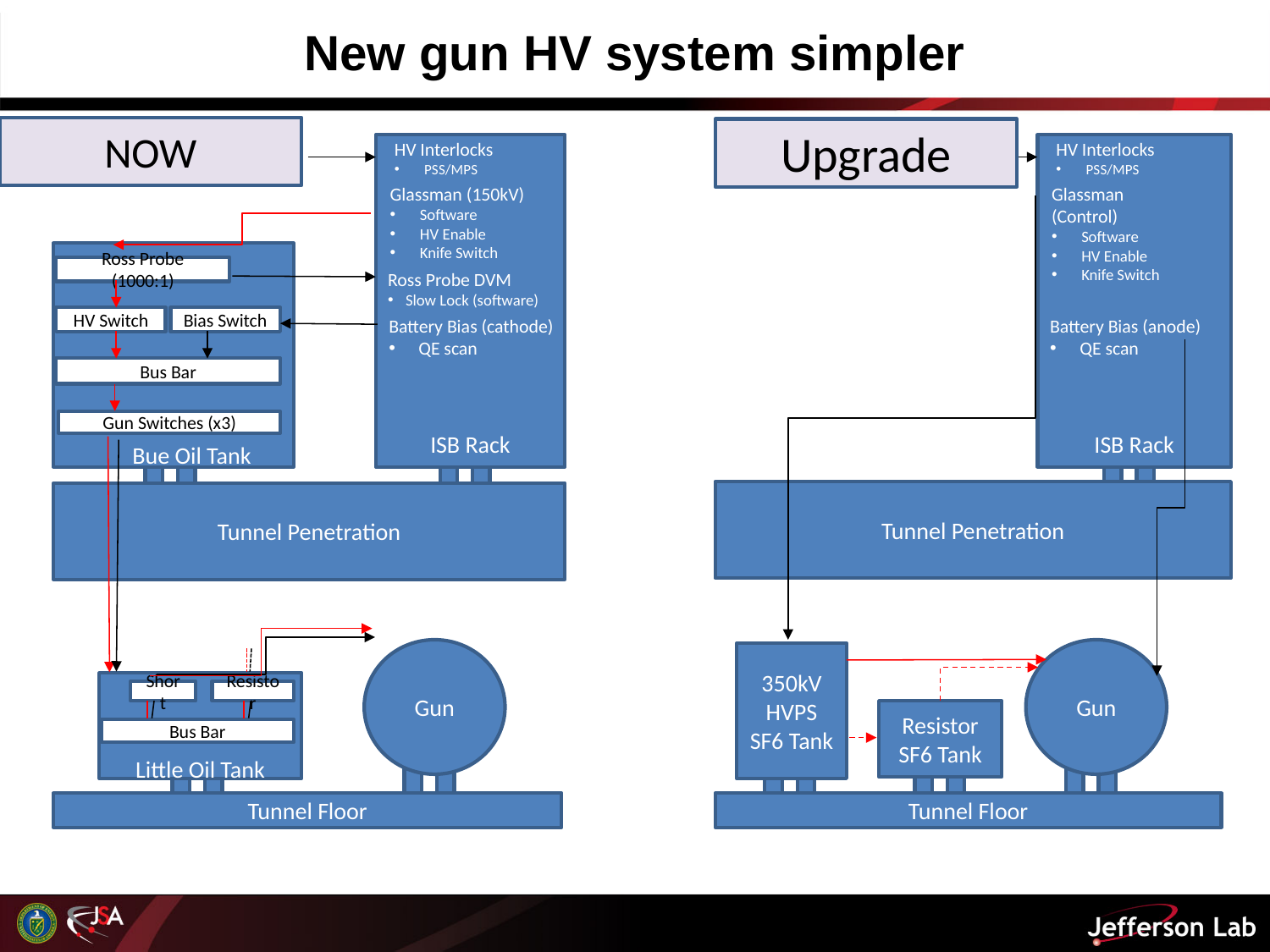

New gun HV system simpler
NOW
HV Interlocks
PSS/MPS

ISB Rack
Glassman (150kV)
Software
HV Enable
Knife Switch

       Bue Oil Tank
Ross Probe (1000:1)
Ross Probe DVM
Slow Lock (software)
HV Switch
Bias Switch
Battery Bias (cathode)
QE scan
Bus Bar
Gun Switches (x3)

Tunnel Penetration
Gun

Little Oil Tank
Resistor
Short
Bus Bar

Tunnel Floor
Upgrade
HV Interlocks
PSS/MPS

ISB Rack
Glassman (Control)
Software
HV Enable
Knife Switch
Battery Bias (anode)
QE scan

Tunnel Penetration
Gun
350kV
HVPS
SF6 Tank
Resistor
SF6 Tank

Tunnel Floor